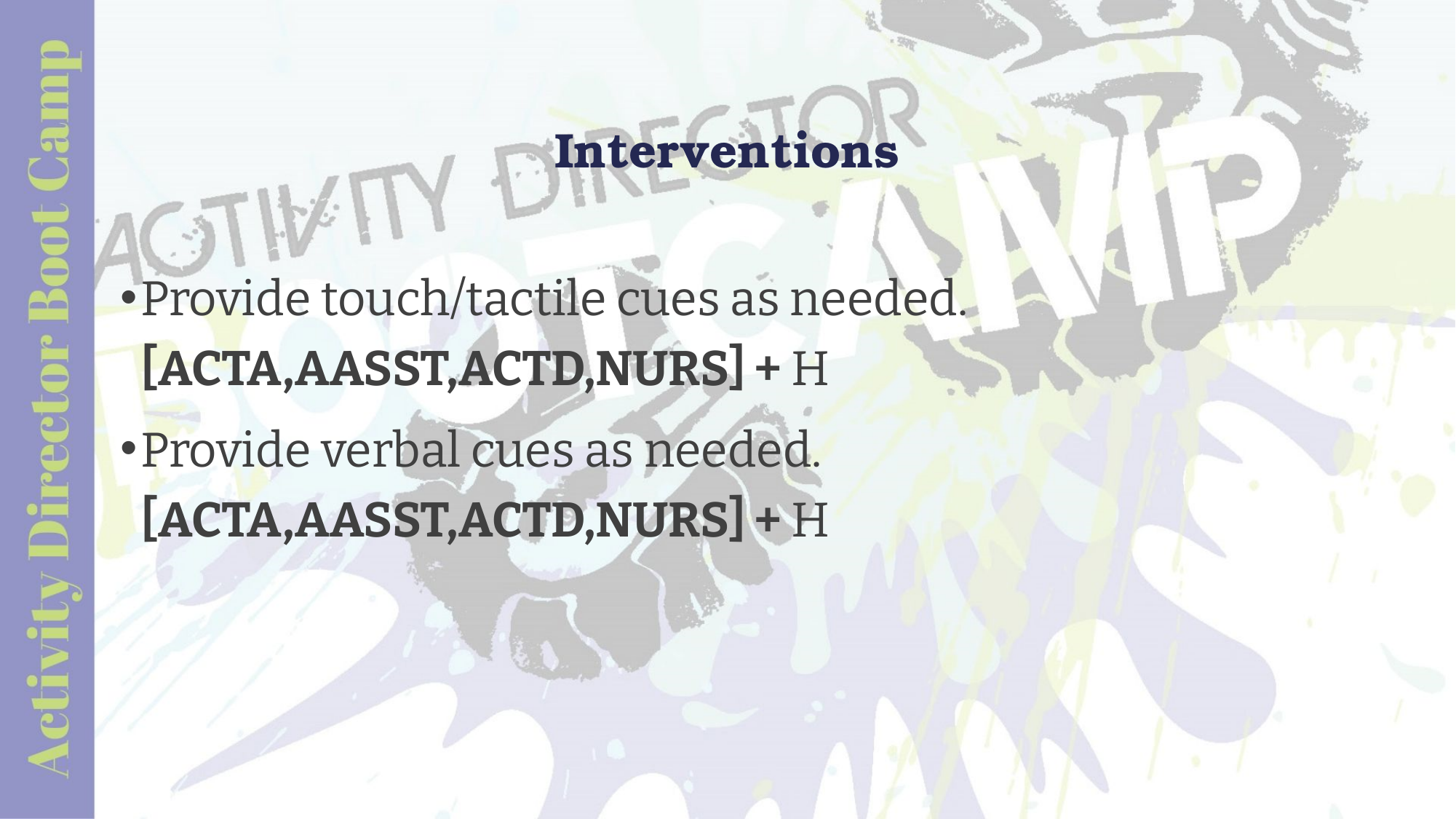

# Interventions
Provide touch/tactile cues as needed. [ACTA,AASST,ACTD,NURS] + H
Provide verbal cues as needed. [ACTA,AASST,ACTD,NURS] + H